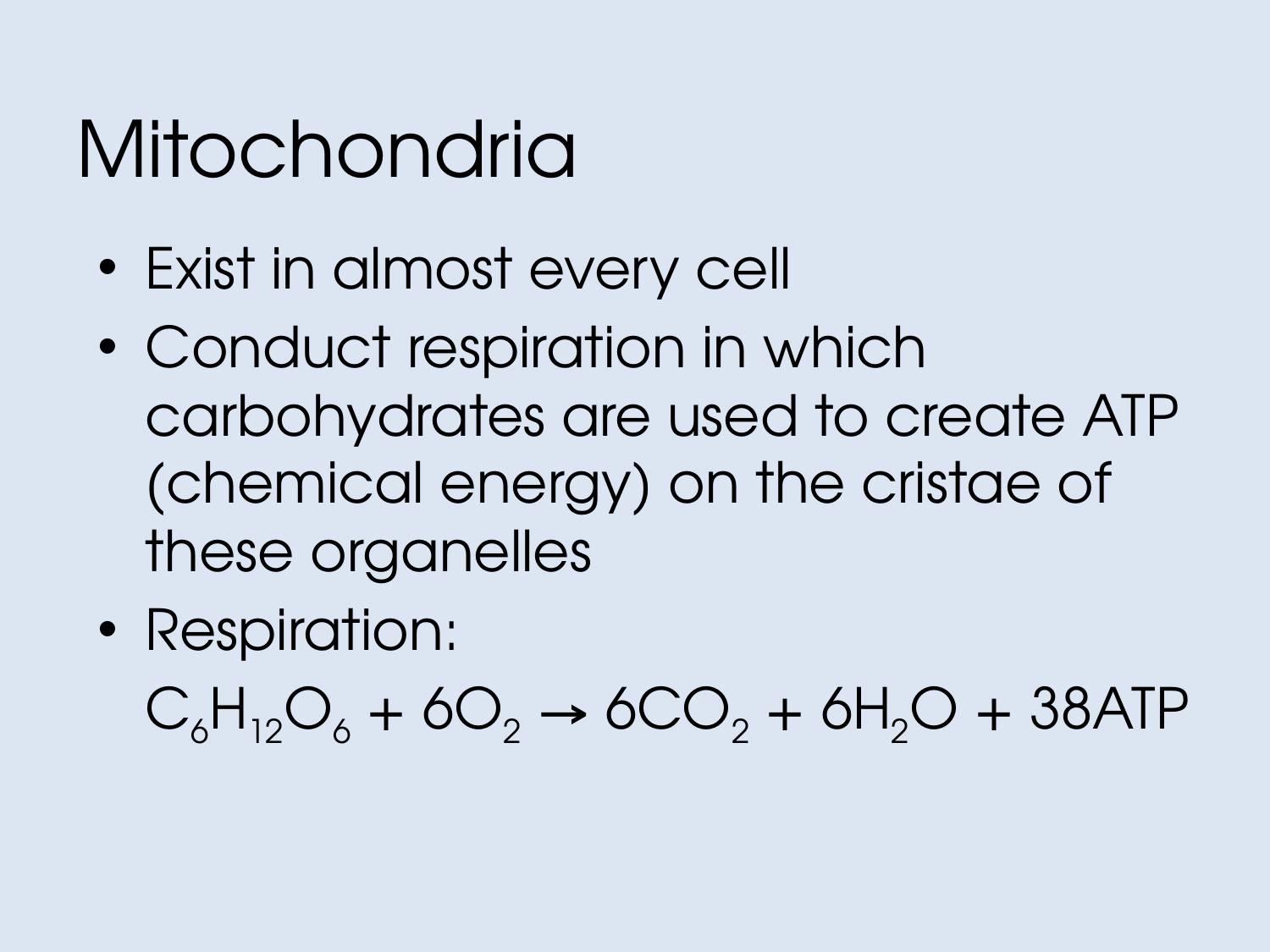

# Mitochondria
Exist in almost every cell
Conduct respiration in which carbohydrates are used to create ATP (chemical energy) on the cristae of these organelles
Respiration:
	C6H12O6 + 6O2 → 6CO2 + 6H2O + 38ATP